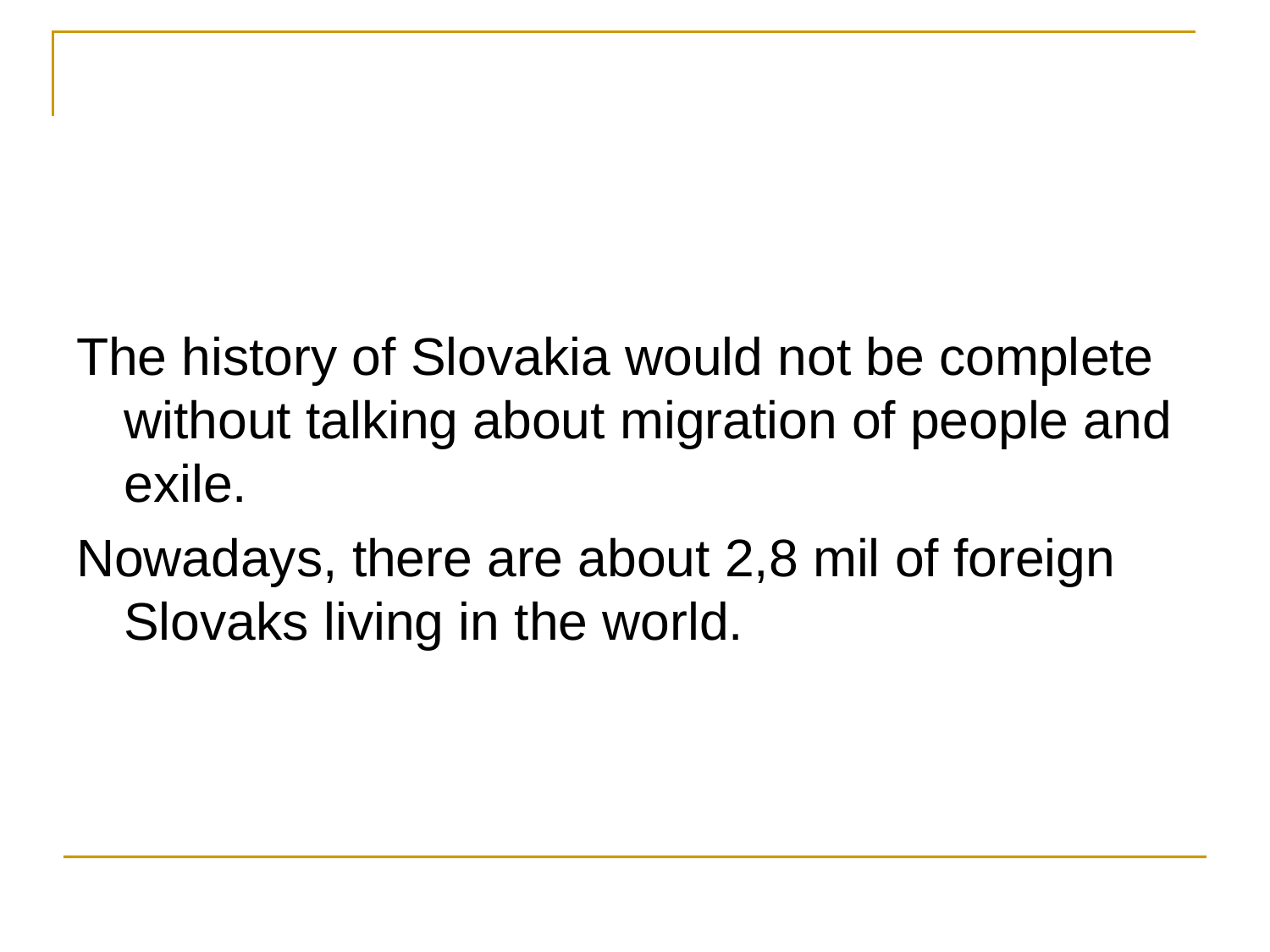

The history of Slovakia would not be complete without talking about migration of people and exile.
Nowadays, there are about 2,8 mil of foreign Slovaks living in the world.